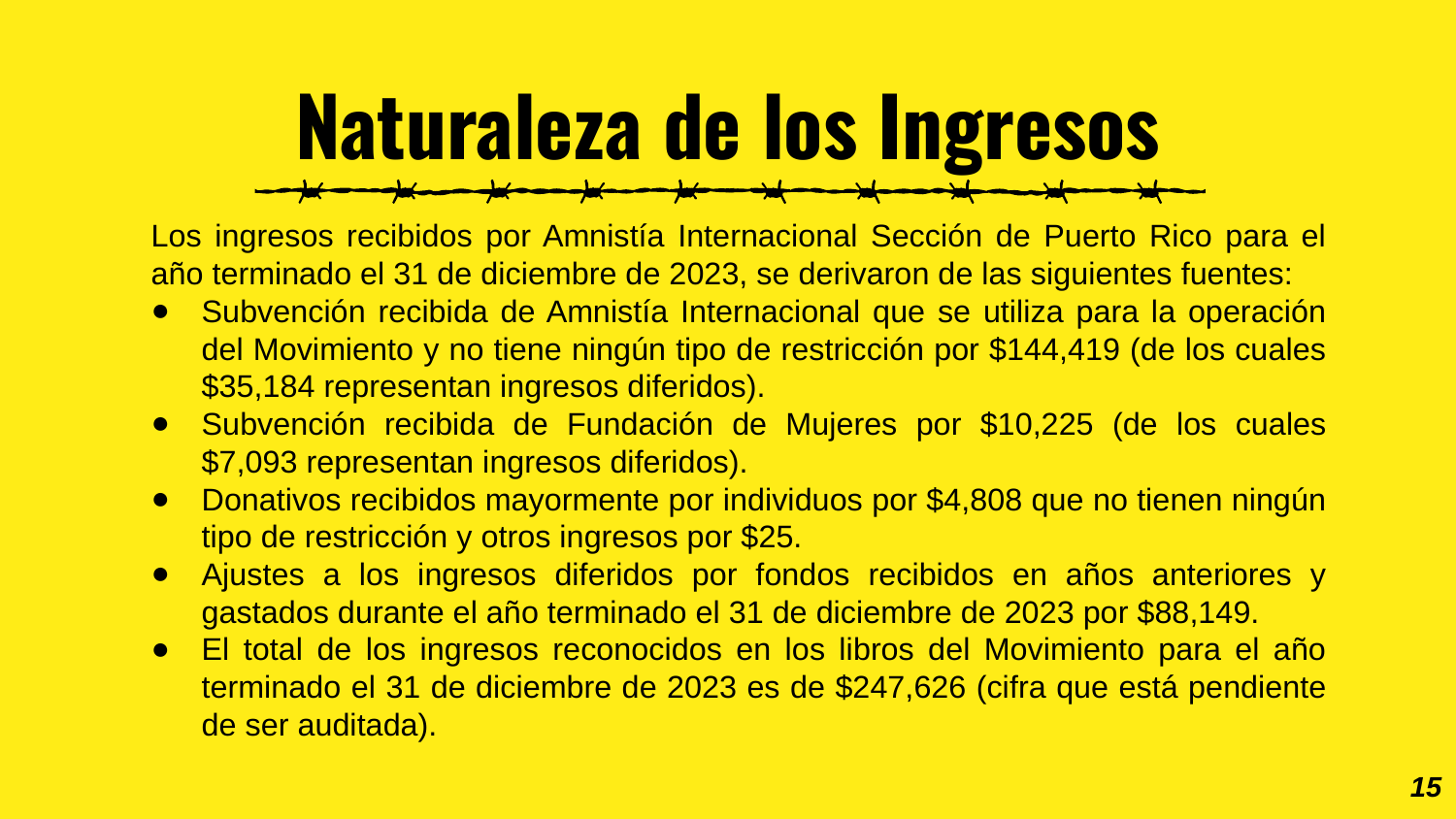

# Naturaleza de los Ingresos
Los ingresos recibidos por Amnistía Internacional Sección de Puerto Rico para el año terminado el 31 de diciembre de 2023, se derivaron de las siguientes fuentes:
Subvención recibida de Amnistía Internacional que se utiliza para la operación del Movimiento y no tiene ningún tipo de restricción por $144,419 (de los cuales $35,184 representan ingresos diferidos).
Subvención recibida de Fundación de Mujeres por $10,225 (de los cuales $7,093 representan ingresos diferidos).
Donativos recibidos mayormente por individuos por $4,808 que no tienen ningún tipo de restricción y otros ingresos por $25.
Ajustes a los ingresos diferidos por fondos recibidos en años anteriores y gastados durante el año terminado el 31 de diciembre de 2023 por $88,149.
El total de los ingresos reconocidos en los libros del Movimiento para el año terminado el 31 de diciembre de 2023 es de $247,626 (cifra que está pendiente de ser auditada).

15